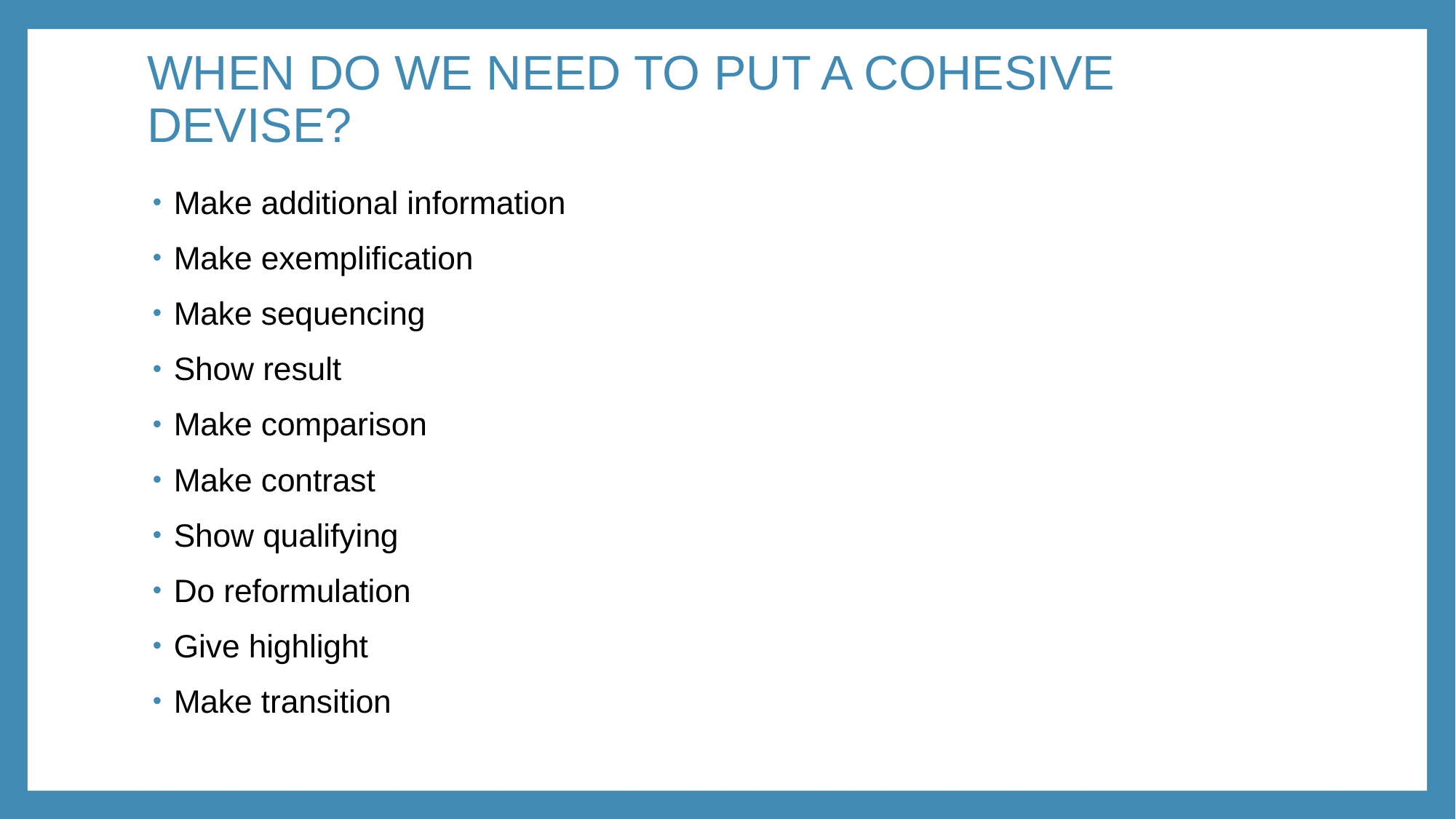

# WHEN DO WE NEED TO PUT A COHESIVE DEVISE?
Make additional information
Make exemplification
Make sequencing
Show result
Make comparison
Make contrast
Show qualifying
Do reformulation
Give highlight
Make transition